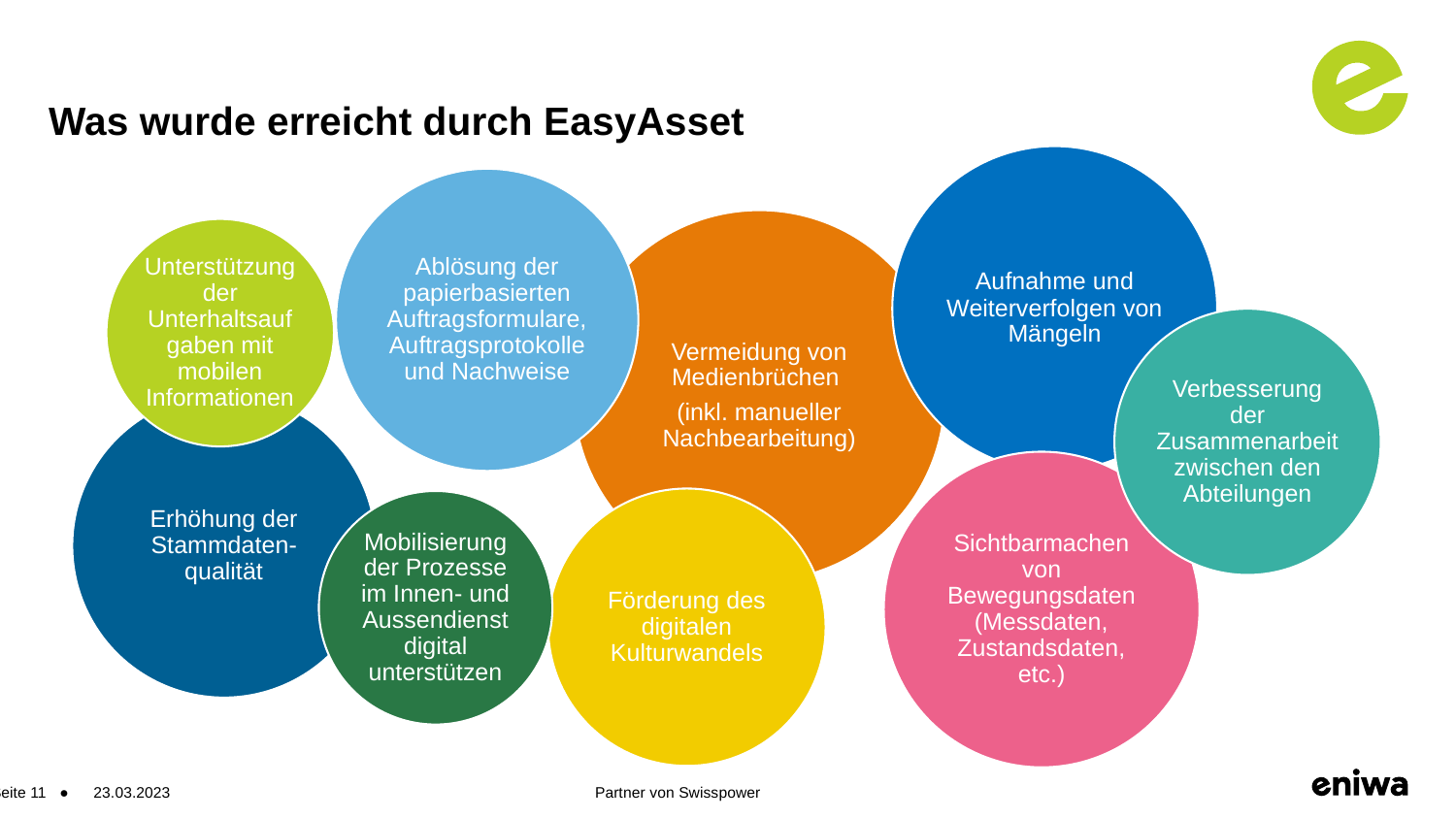

# Was wurde erreicht durch EasyAsset
Aufnahme und Weiterverfolgen von Mängeln
Ablösung der papierbasierten Auftragsformulare, Auftragsprotokolle und Nachweise
Vermeidung von Medienbrüchen
(inkl. manueller Nachbearbeitung)
Unterstützung der Unterhaltsaufgaben mit mobilen Informationen
Verbesserung der Zusammenarbeit zwischen den Abteilungen
Erhöhung der Stammdaten-qualität
Sichtbarmachen von Bewegungsdaten (Messdaten, Zustandsdaten, etc.)
Förderung des digitalen Kulturwandels
Mobilisierung der Prozesse im Innen- und Aussendienst digital unterstützen